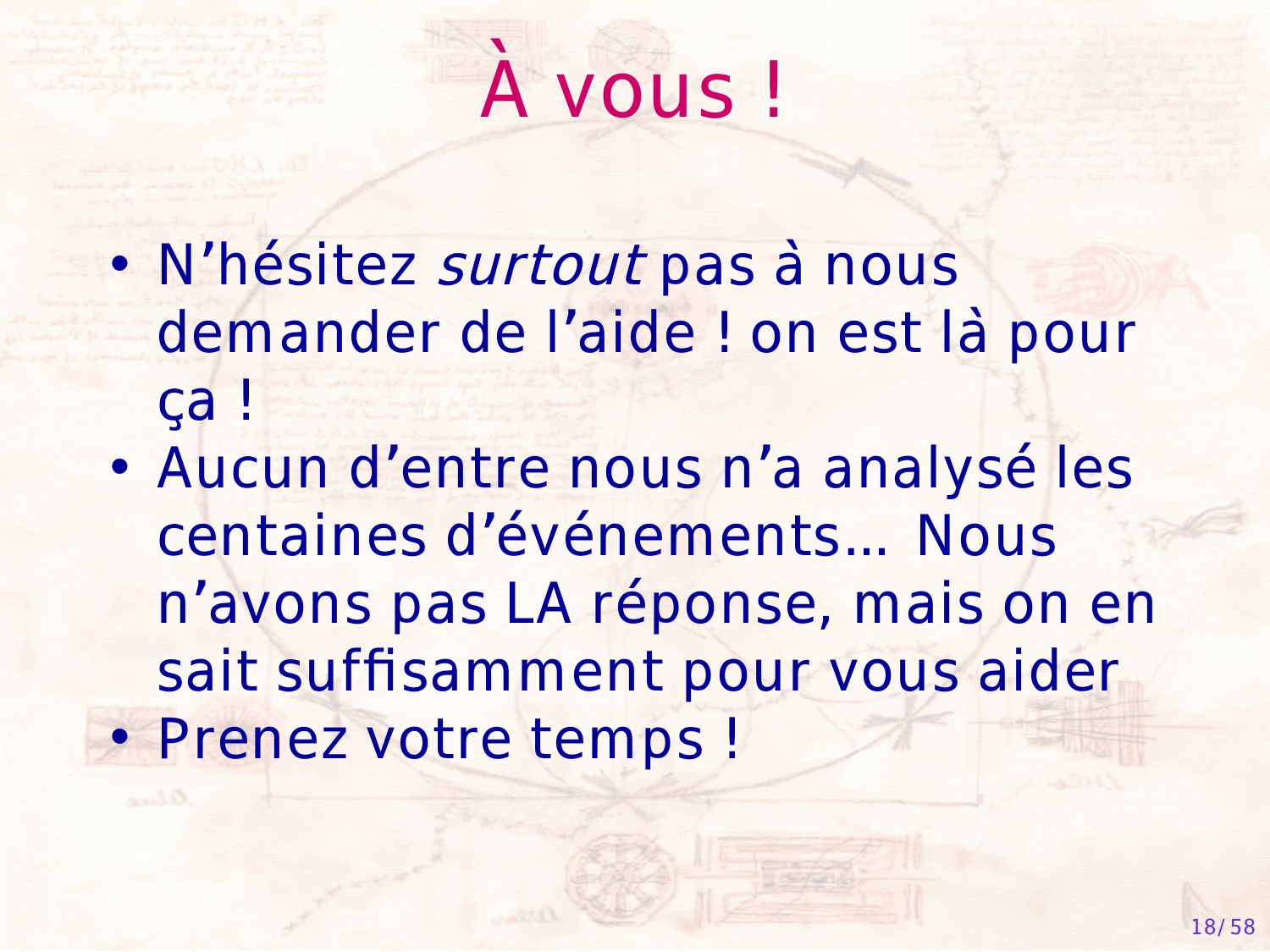

# À vous !
N’hésitez surtout pas à nous demander de l’aide ! on est là pour ça !
Aucun d’entre nous n’a analysé les centaines d’événements… Nous n’avons pas LA réponse, mais on en sait suffisamment pour vous aider
Prenez votre temps !

18/58